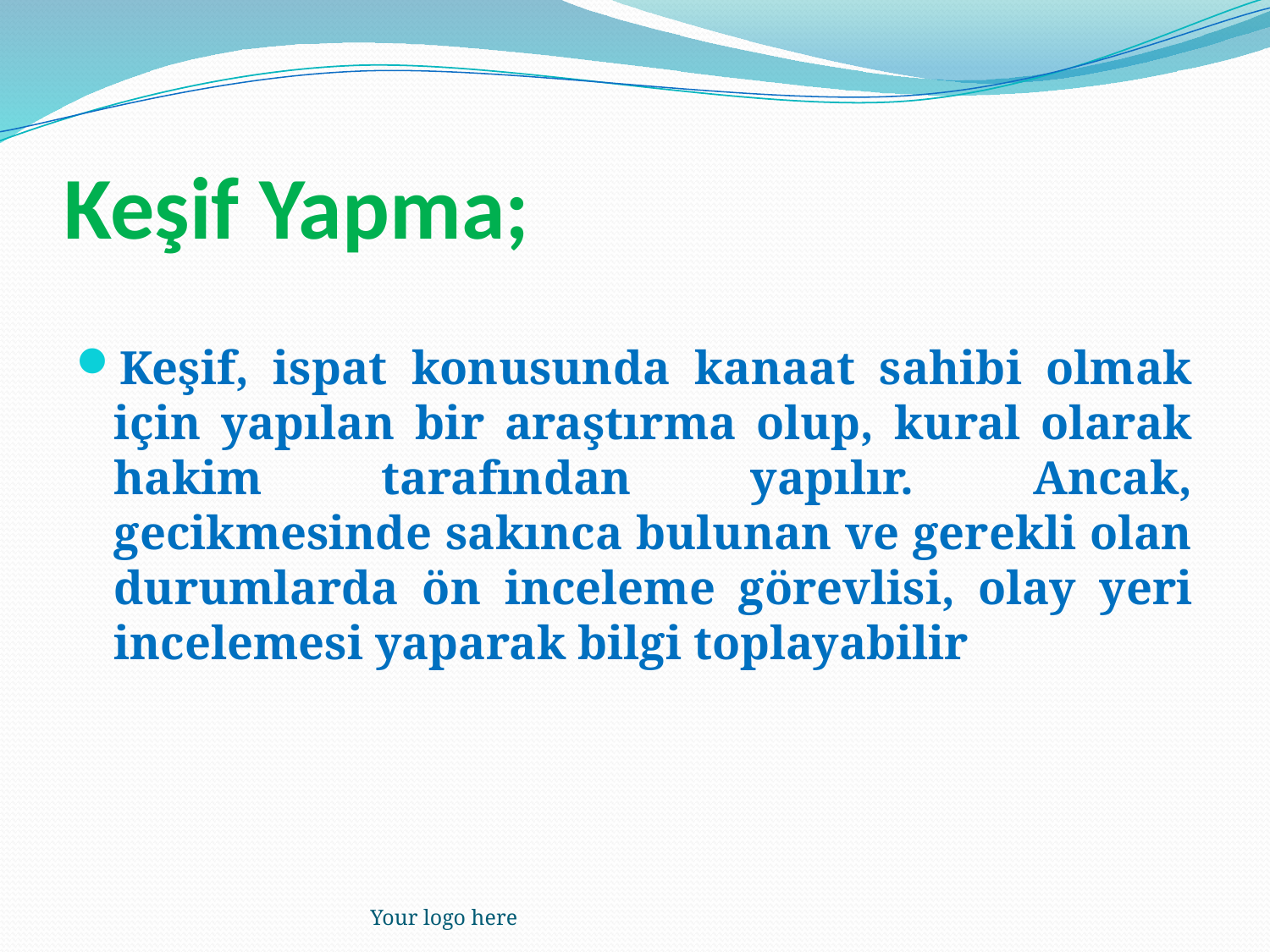

# Keşif Yapma;

Keşif, ispat konusunda kanaat sahibi olmak için yapılan bir araştırma olup, kural olarak hakim tarafından yapılır. Ancak, gecikmesinde sakınca bulunan ve gerekli olan durumlarda ön inceleme görevlisi, olay yeri incelemesi yaparak bilgi toplayabilir
Your logo here